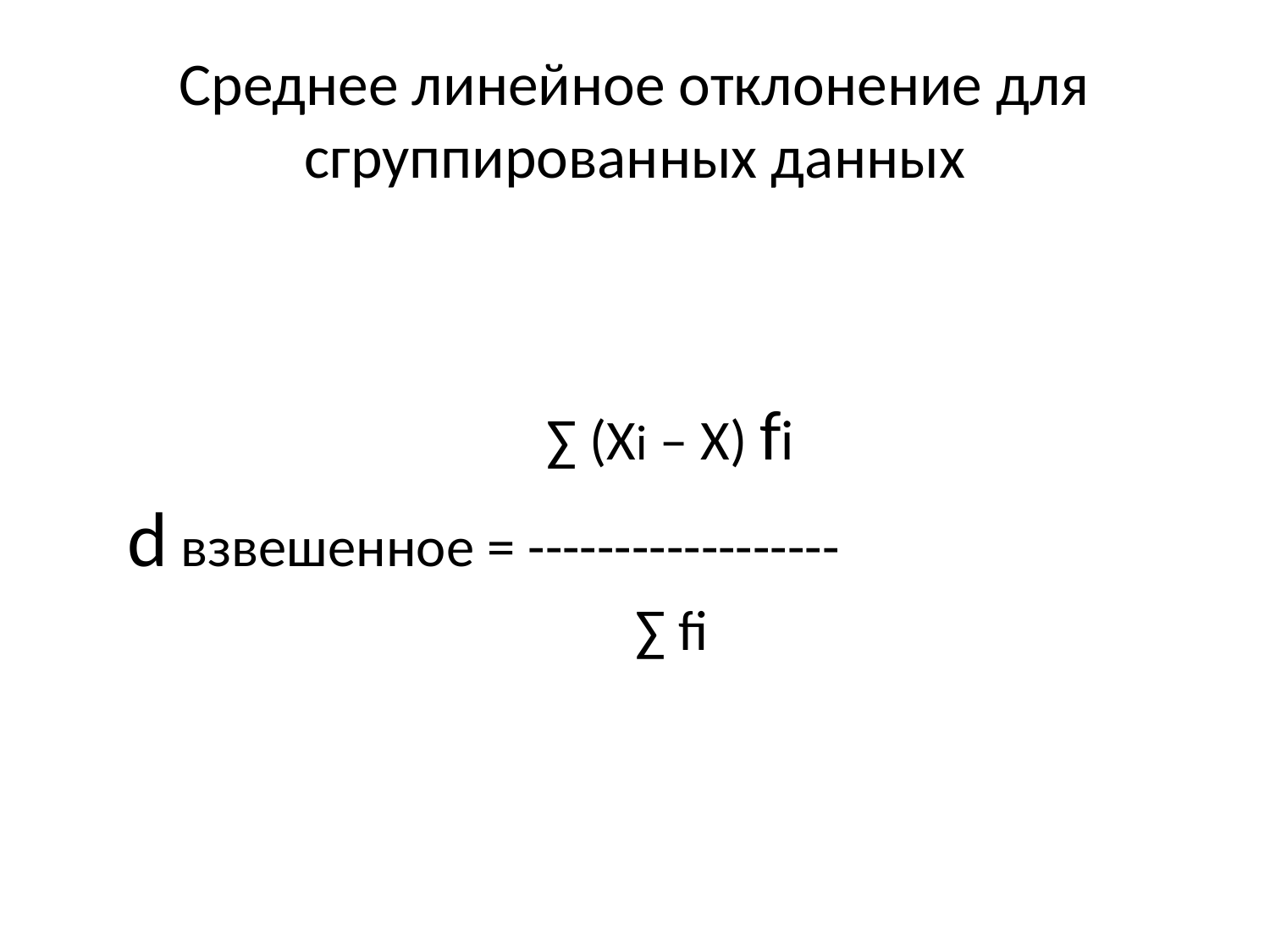

# Среднее линейное отклонение для сгруппированных данных

                                     ∑ (Xi – X) fi
    d взвешенное = ------------------
                                            ∑ fi